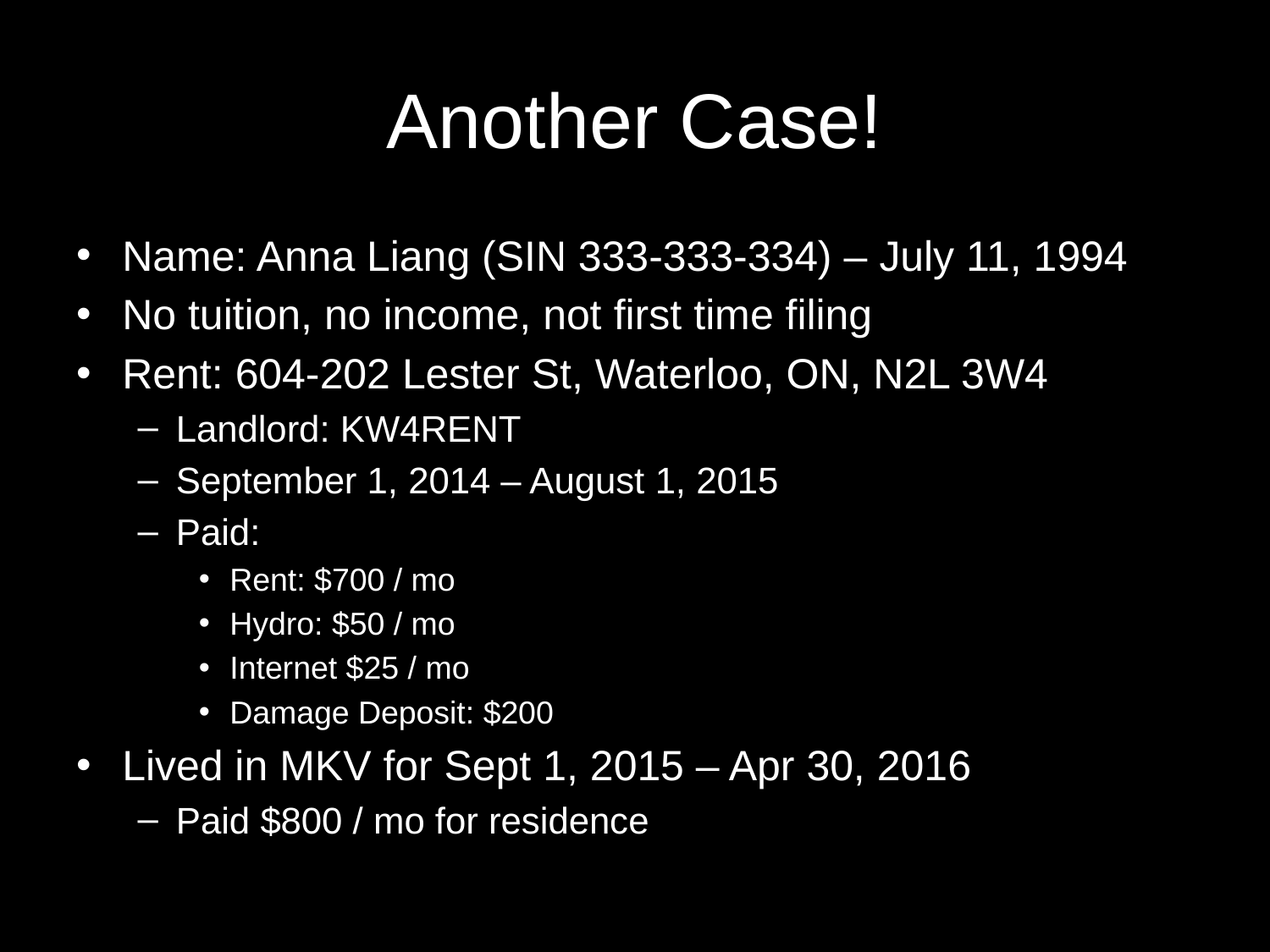

# Another Case!
Name: Anna Liang (SIN 333-333-334) – July 11, 1994
No tuition, no income, not first time filing
Rent: 604-202 Lester St, Waterloo, ON, N2L 3W4
Landlord: KW4RENT
September 1, 2014 – August 1, 2015
Paid:
Rent: $700 / mo
Hydro: $50 / mo
Internet $25 / mo
Damage Deposit: $200
Lived in MKV for Sept 1, 2015 – Apr 30, 2016
Paid $800 / mo for residence